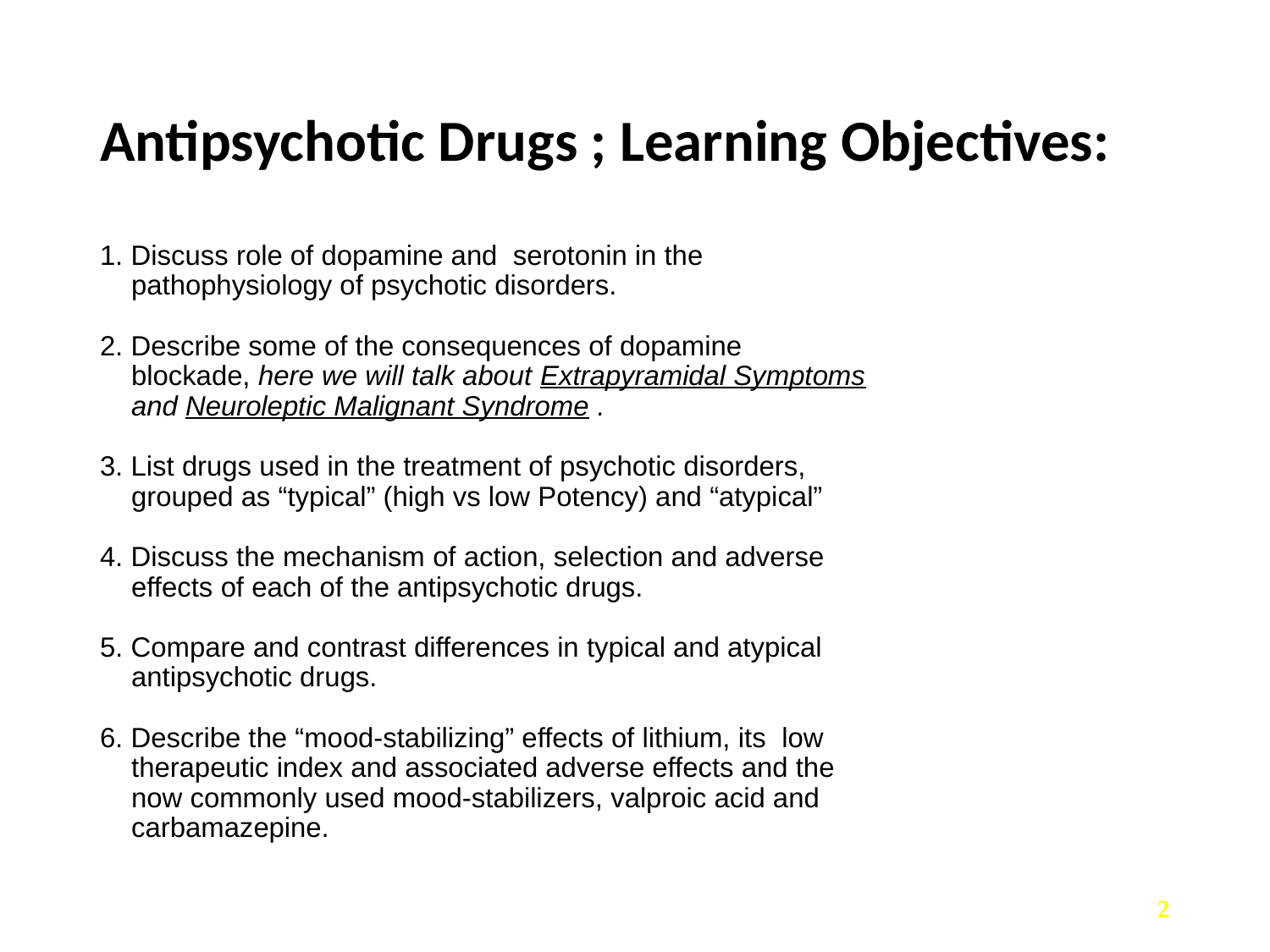

0
# Antipsychotic Drugs ; Learning Objectives:
1. Discuss role of dopamine and  serotonin in the
    pathophysiology of psychotic disorders.

2. Describe some of the consequences of dopamine
    blockade, here we will talk about Extrapyramidal Symptoms
    and Neuroleptic Malignant Syndrome .

3. List drugs used in the treatment of psychotic disorders,
    grouped as “typical” (high vs low Potency) and “atypical”

4. Discuss the mechanism of action, selection and adverse
    effects of each of the antipsychotic drugs.

5. Compare and contrast differences in typical and atypical
    antipsychotic drugs.

6. Describe the “mood-stabilizing” effects of lithium, its  low
    therapeutic index and associated adverse effects and the
    now commonly used mood-stabilizers, valproic acid and
    carbamazepine.

2